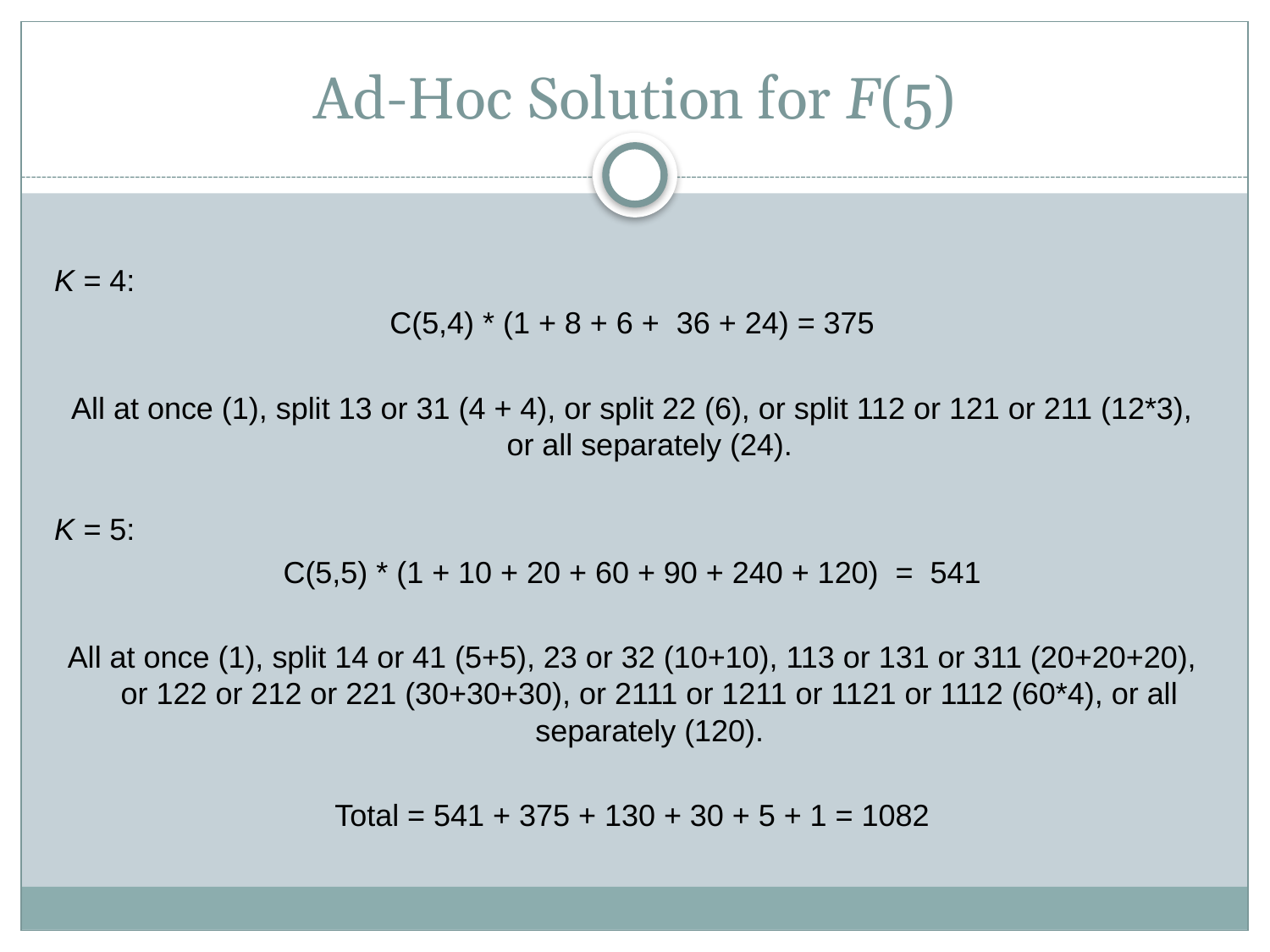

# Ad-Hoc Solution for F(5)

K = 4:
C(5,4) * (1 + 8 + 6 +  36 + 24) = 375

All at once (1), split 13 or 31 (4 + 4), or split 22 (6), or split 112 or 121 or 211 (12*3), or all separately (24).

K = 5:
C(5,5) * (1 + 10 + 20 + 60 + 90 + 240 + 120)  =  541

All at once (1), split 14 or 41 (5+5), 23 or 32 (10+10), 113 or 131 or 311 (20+20+20), or 122 or 212 or 221 (30+30+30), or 2111 or 1211 or 1121 or 1112 (60*4), or all separately (120).

Total = 541 + 375 + 130 + 30 + 5 + 1 = 1082